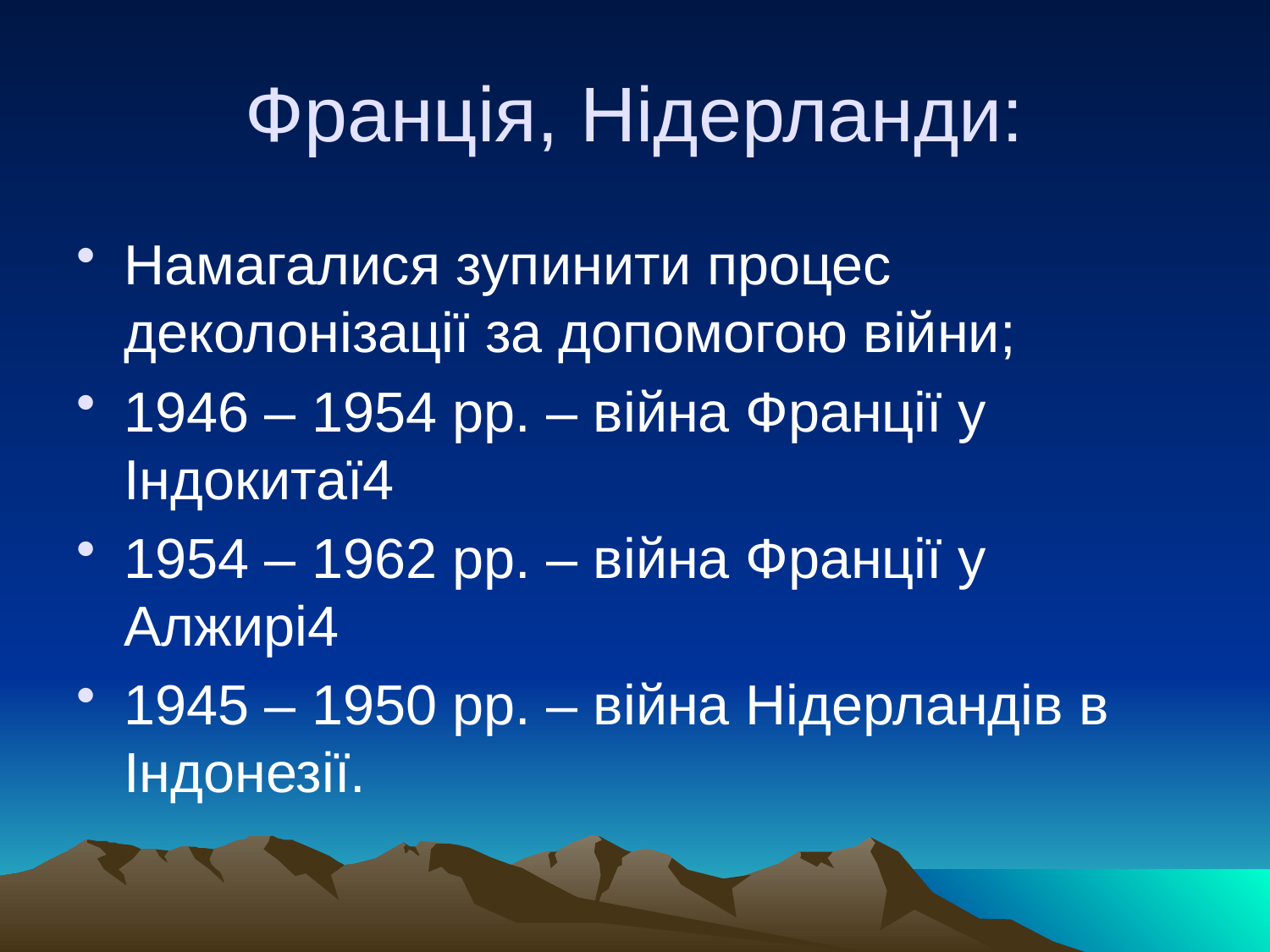

# Франція, Нідерланди:
Намагалися зупинити процес деколонізації за допомогою війни;
1946 – 1954 рр. – війна Франції у Індокитаї4
1954 – 1962 рр. – війна Франції у Алжирі4
1945 – 1950 рр. – війна Нідерландів в Індонезії.